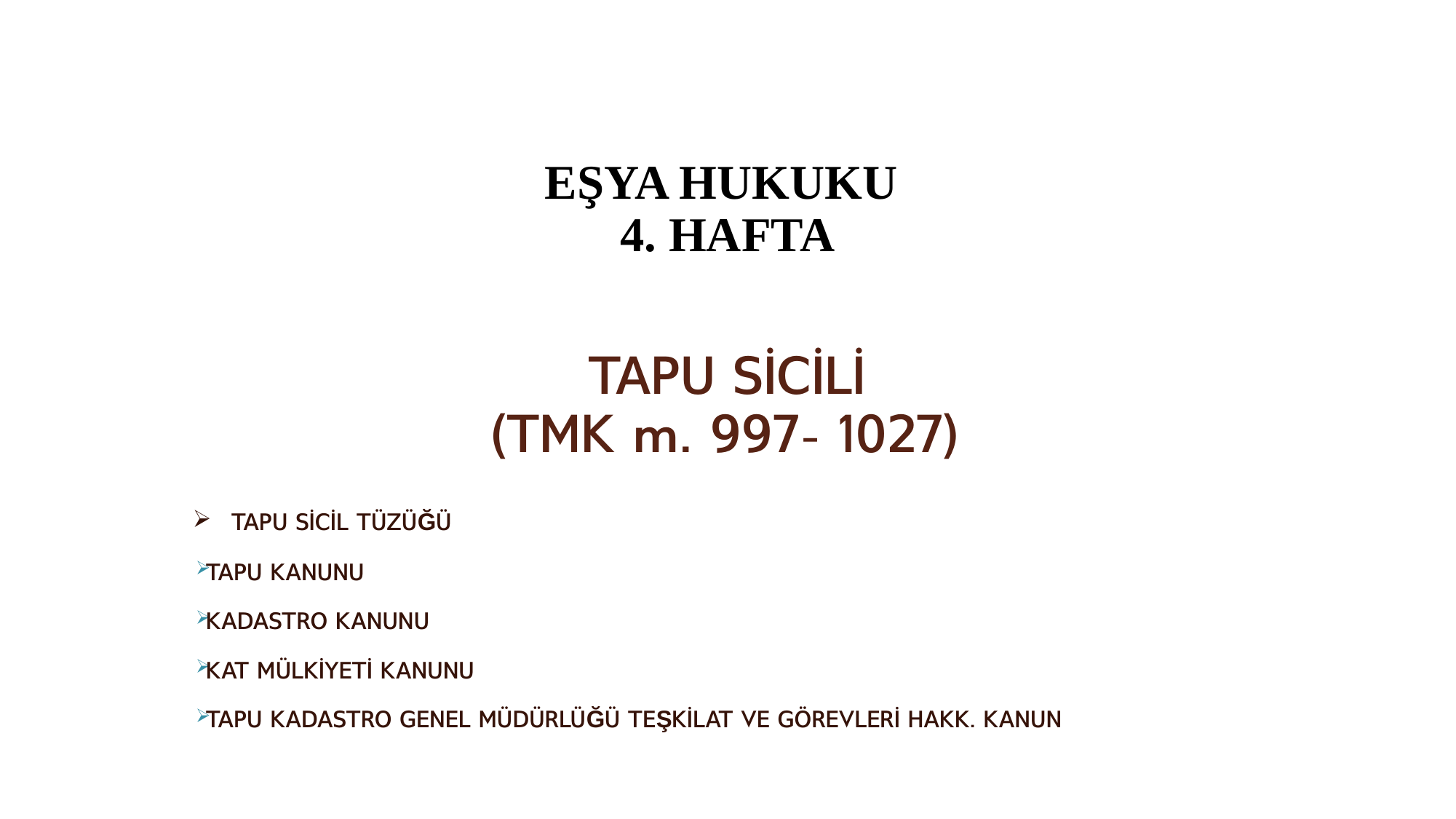

# EŞYA HUKUKU 4. HAFTA

TAPU SİCİLİ
 (TMK m. 997- 1027)

TAPU SİCİL TÜZÜĞÜ
TAPU KANUNU
KADASTRO KANUNU
KAT MÜLKİYETİ KANUNU
TAPU KADASTRO GENEL MÜDÜRLÜĞÜ TEŞKİLAT VE GÖREVLERİ HAKK. KANUN